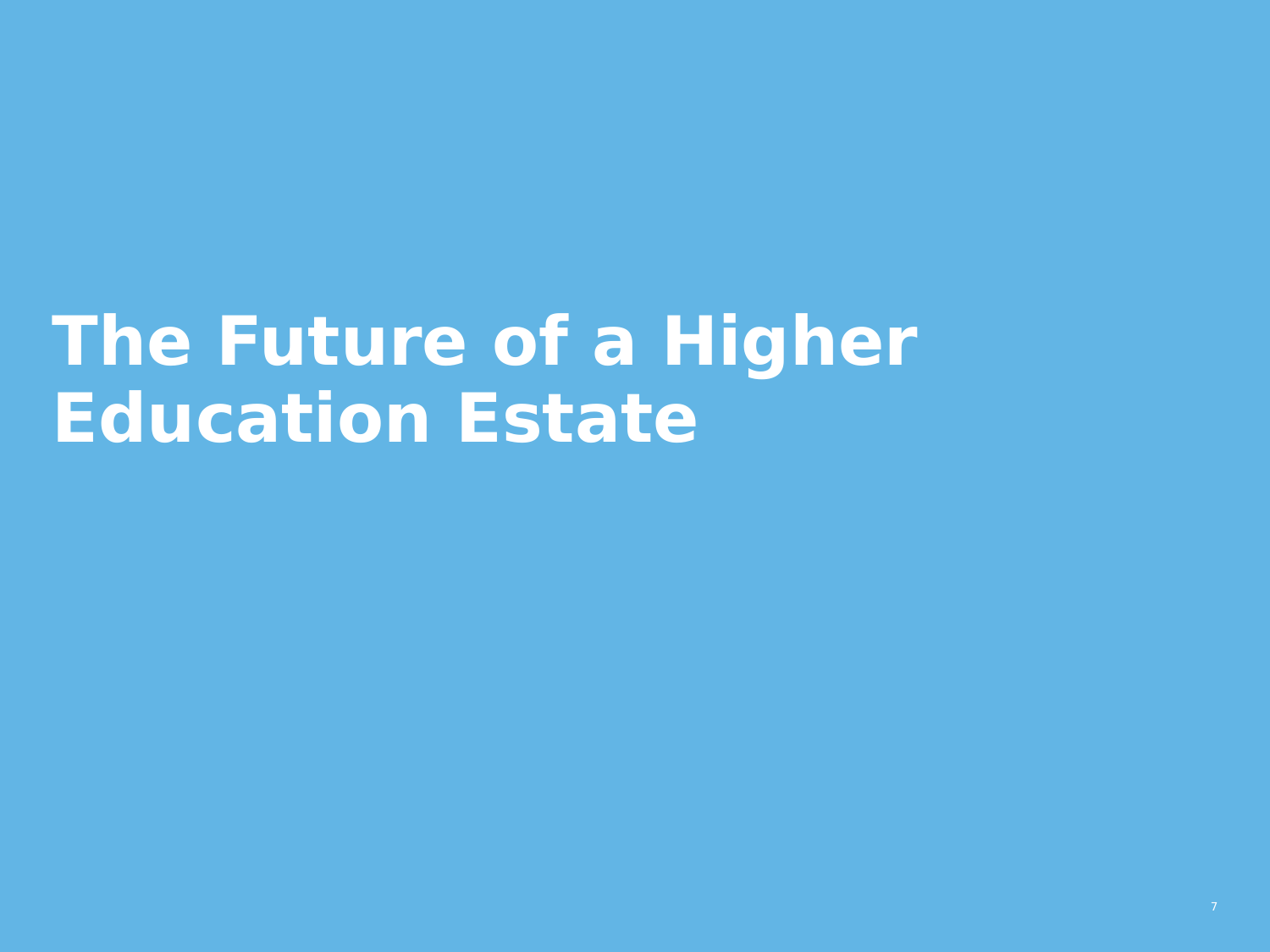

# The Future of a Higher Education Estate